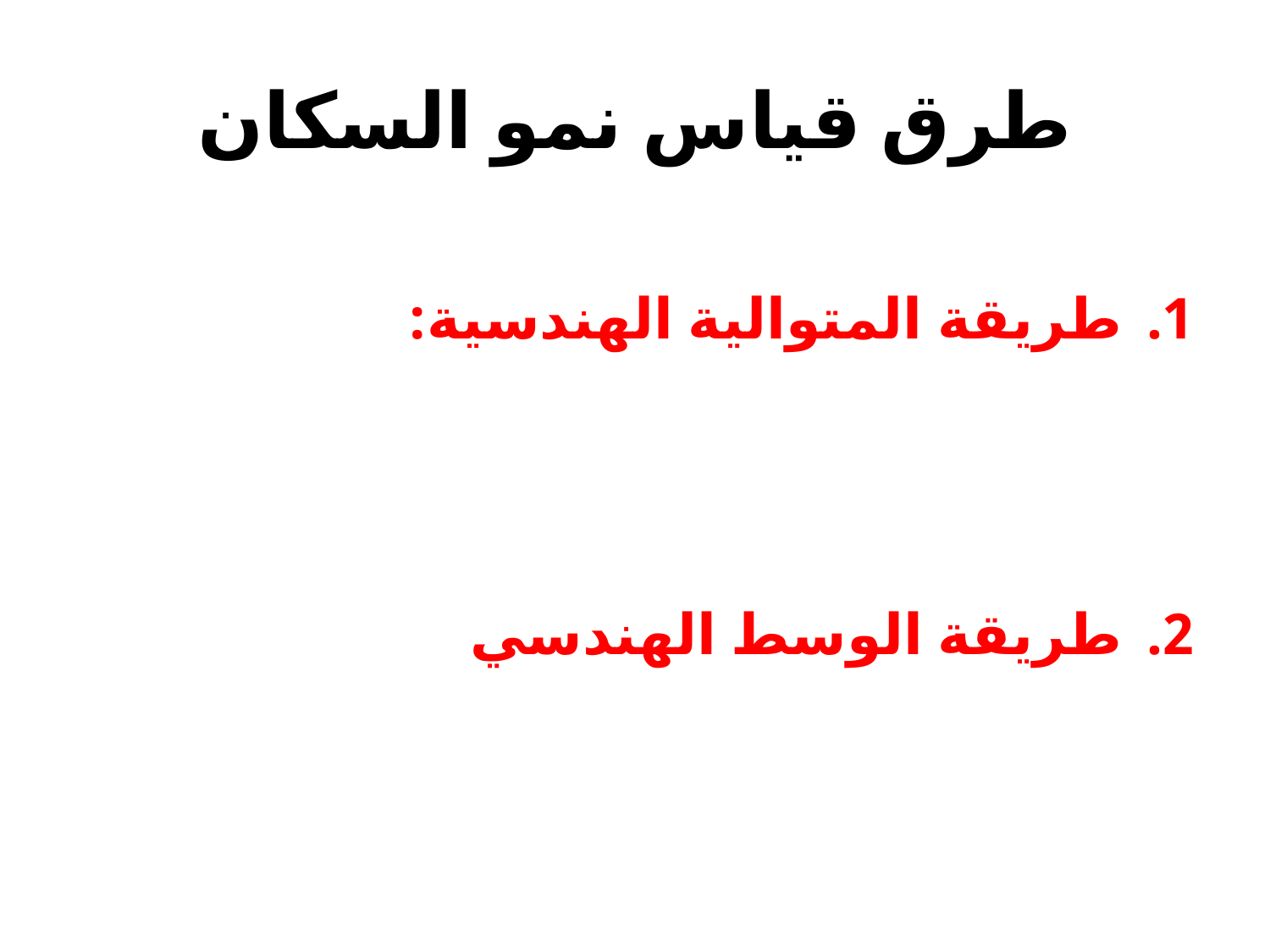

# طرق قياس نمو السكان
طريقة المتوالية الهندسية:

طريقة الوسط الهندسي